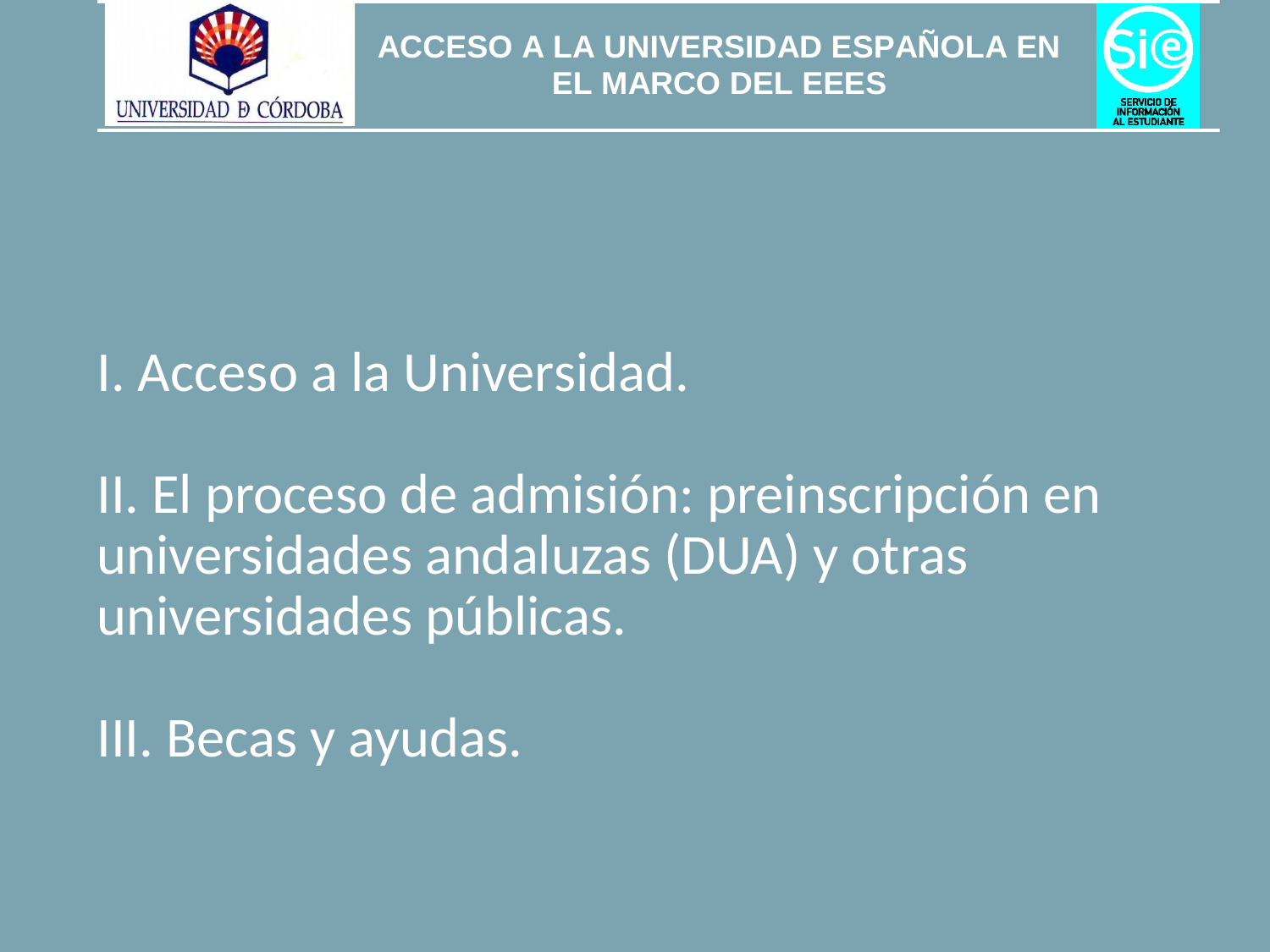

I. Acceso a la Universidad.

II. El proceso de admisión: preinscripción en universidades andaluzas (DUA) y otras universidades públicas.

III. Becas y ayudas.